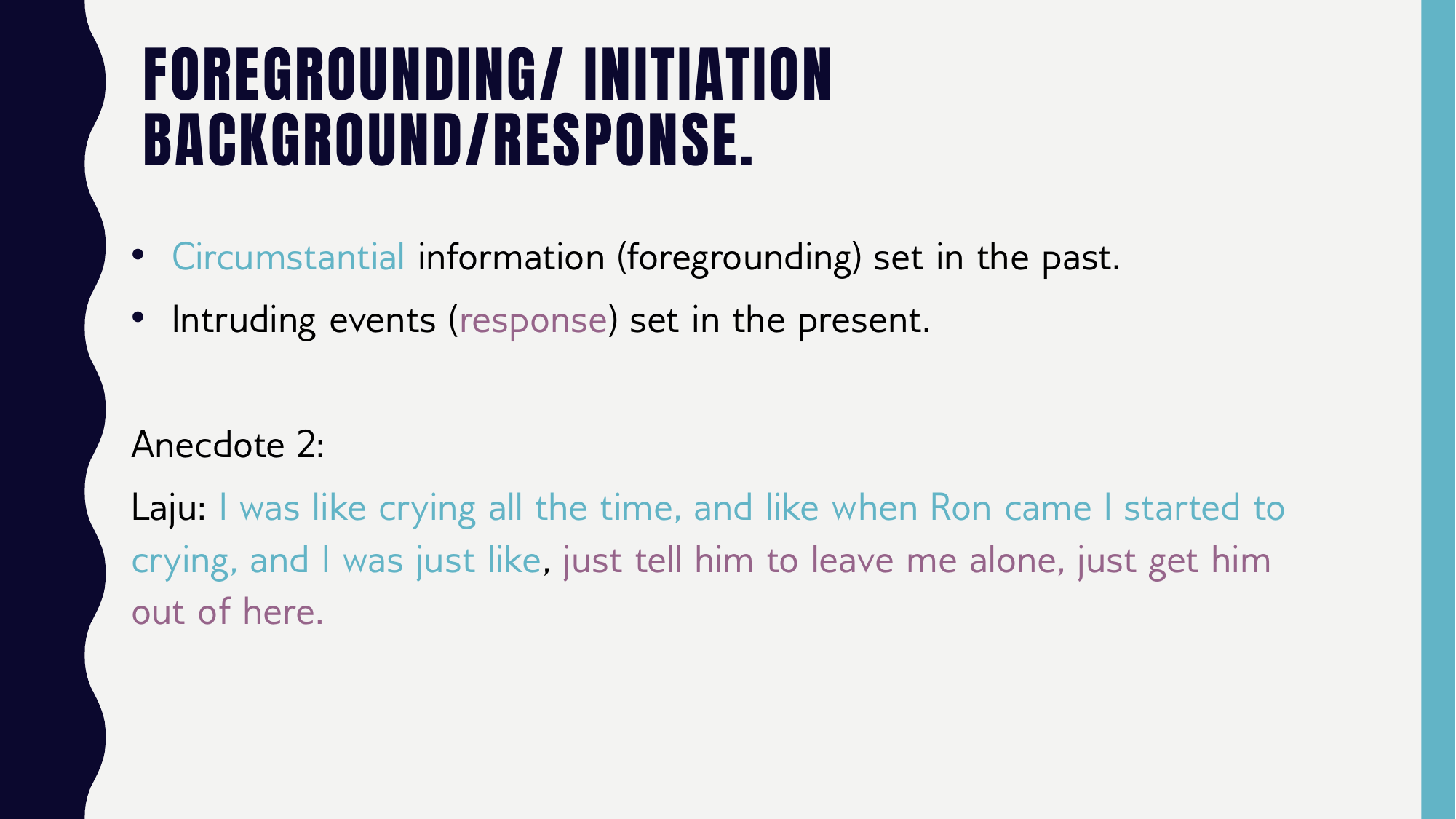

# Foregrounding/ Initiation Background/response.
Circumstantial information (foregrounding) set in the past.
Intruding events (response) set in the present.

Anecdote 2:
Laju: I was like crying all the time, and like when Ron came I started to crying, and I was just like, just tell him to leave me alone, just get him out of here.